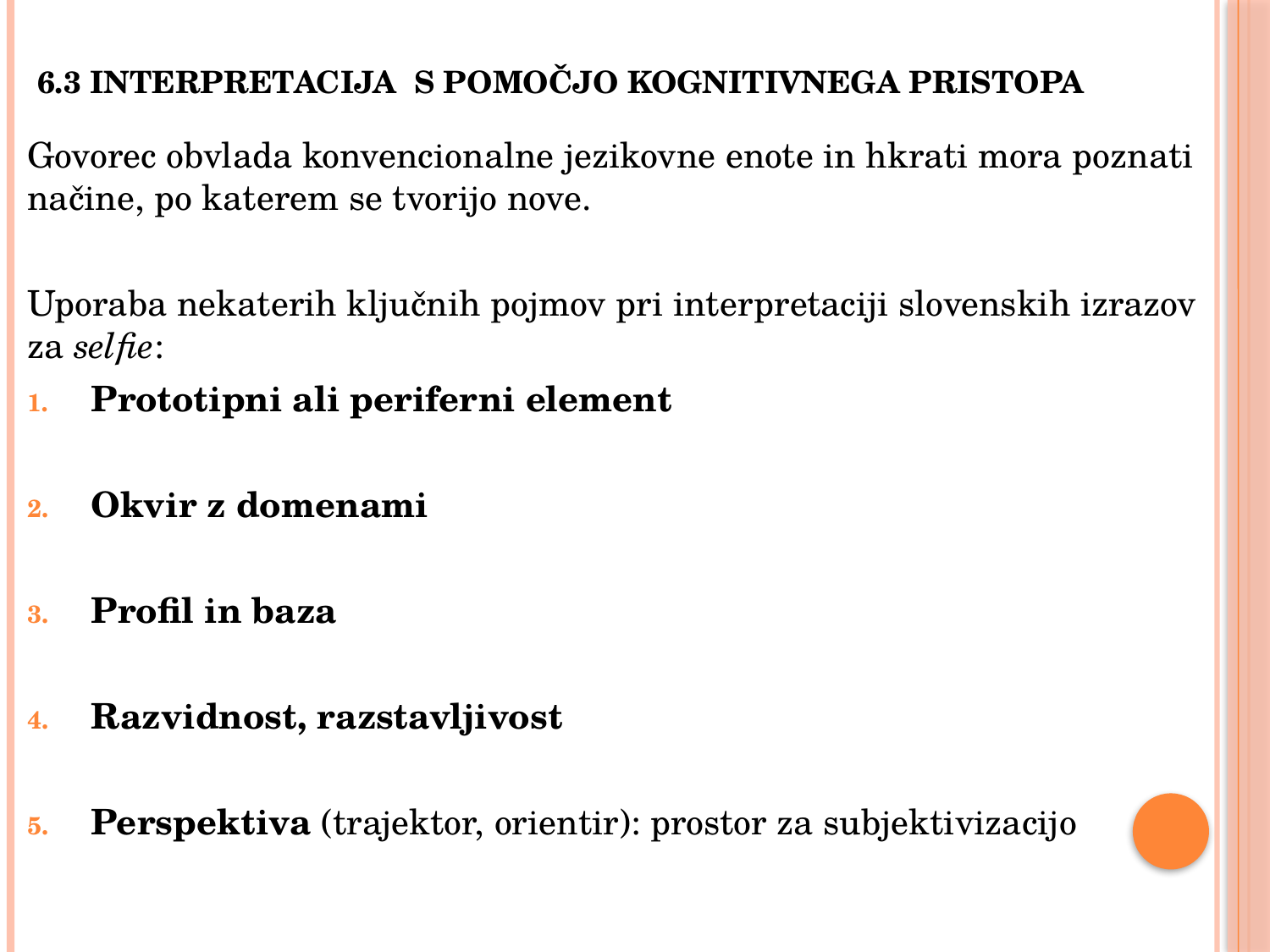

# 6.3 Interpretacija  s pomočjo kognitivnega pristopa
Govorec obvlada konvencionalne jezikovne enote in hkrati mora poznati načine, po katerem se tvorijo nove.

Uporaba nekaterih ključnih pojmov pri interpretaciji slovenskih izrazov za selfie:
Prototipni ali periferni element

Okvir z domenami

Profil in baza

Razvidnost, razstavljivost

Perspektiva (trajektor, orientir): prostor za subjektivizacijo